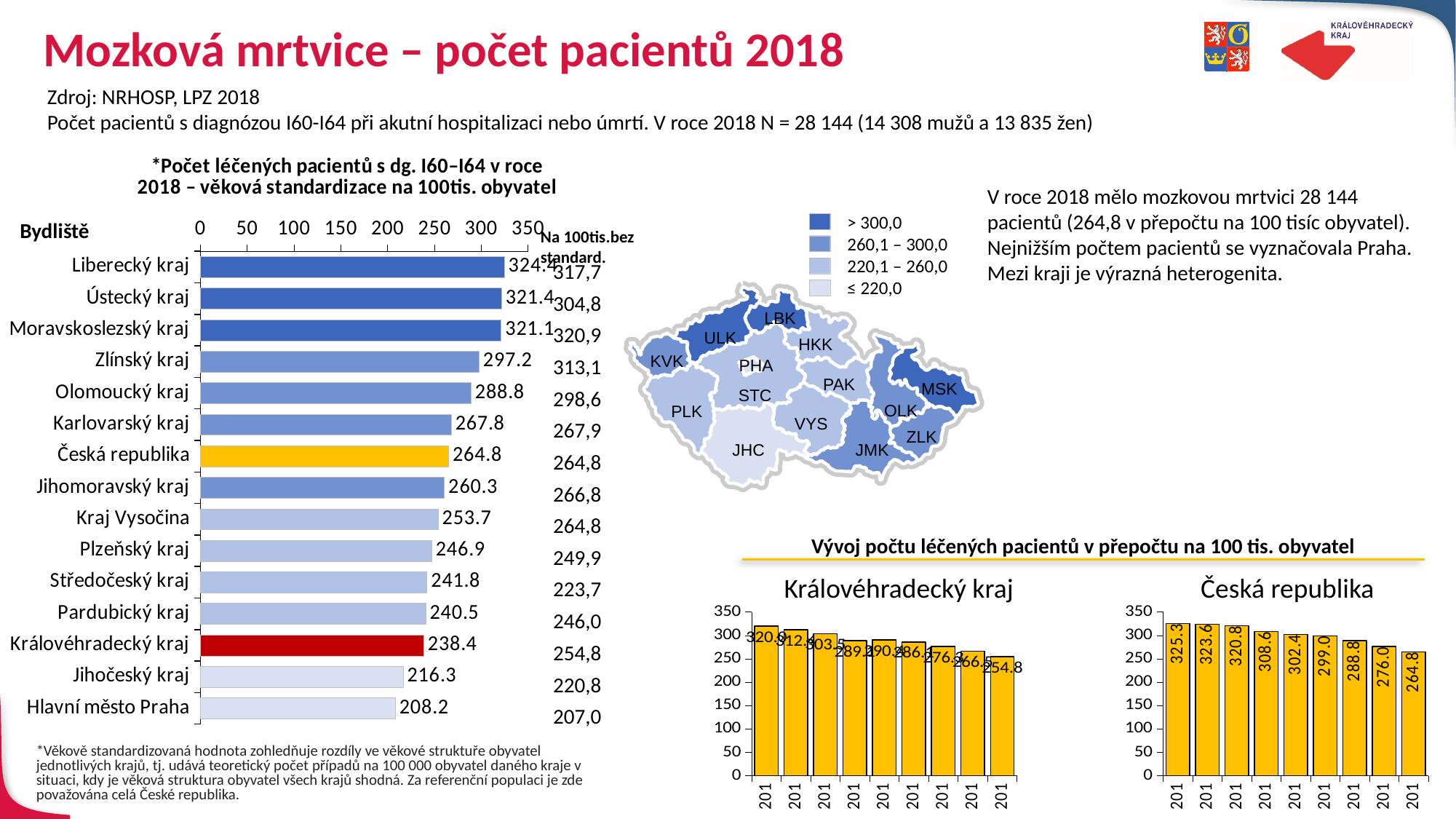

# Mozková mrtvice – počet pacientů 2018
Zdroj: NRHOSP, LPZ 2018
Počet pacientů s diagnózou I60-I64 při akutní hospitalizaci nebo úmrtí. V roce 2018 N = 28 144 (14 308 mužů a 13 835 žen)

### Chart

| Category | Řada 1 | Řada 2 | Řada 3 | Řada 4 |
|---|---|---|---|---|
| Liberecký kraj | 324.4280763163698 | None | None | None |
| Ústecký kraj | 321.4226830309104 | None | None | None |
| Moravskoslezský kraj | 321.10069782580666 | None | None | None |
| Zlínský kraj | None | 297.2131217823463 | None | None |
| Olomoucký kraj | None | 288.82361843515116 | None | None |
| Karlovarský kraj | None | 267.7755509945089 | None | None |
| Česká republika | None | 264.84906031470564 | None | None |
| Jihomoravský kraj | None | 260.3454213866159 | None | None |
| Kraj Vysočina | None | None | 253.6713112037266 | None |
| Plzeňský kraj | None | None | 246.916217226534 | None |
| Středočeský kraj | None | None | 241.8081535113447 | None |
| Pardubický kraj | None | None | 240.5415595862881 | None |
| Královéhradecký kraj | None | None | 238.39652021209002 | None |
| Jihočeský kraj | None | None | None | 216.28265256649286 |
| Hlavní město Praha | None | None | None | 208.1557589092782 |
V roce 2018 mělo mozkovou mrtvici 28 144
pacientů (264,8 v přepočtu na 100 tisíc obyvatel).
Nejnižším počtem pacientů se vyznačovala Praha.
Mezi kraji je výrazná heterogenita.
> 300,0
260,1 – 300,0
220,1 – 260,0
≤ 220,0

Bydliště
Na 100tis.bez standard.

LBK

ULK

HKK

KVK

PHA

PAK
MSK

STC

OLK
PLK

VYS
ZLK
JMK
JHC
| 317,7 |
| --- |
| 304,8 |
| 320,9 |
| 313,1 |
| 298,6 |
| 267,9 |
| 264,8 |
| 266,8 |
| 264,8 |
| 249,9 |
| 223,7 |
| 246,0 |
| 254,8 |
| 220,8 |
| 207,0 |
Vývoj počtu léčených pacientů v přepočtu na 100 tis. obyvatel
Královéhradecký kraj
Česká republika

### Chart

| Category | Počet léčených |
|---|---|
| 2010 | 320.0456074010997 |
| 2011 | 312.4266762927534 |
| 2012 | 303.4574996837098 |
| 2013 | 289.1026767357483 |
| 2014 | 290.3594149312164 |
| 2015 | 286.06671866780334 |
| 2016 | 276.31777087940895 |
| 2017 | 266.49819914023465 |
| 2018 | 254.77221221453868 |

### Chart

| Category | Počet léčených |
|---|---|
| 2010 | 325.2752360004496 |
| 2011 | 323.60733001850605 |
| 2012 | 320.8210338932628 |
| 2013 | 308.5611935777159 |
| 2014 | 302.36252851958994 |
| 2015 | 299.01520846837775 |
| 2016 | 288.8138170256459 |
| 2017 | 276.0274633633277 |
| 2018 | 264.84906031470564 |
*Věkově standardizovaná hodnota zohledňuje rozdíly ve věkové struktuře obyvatel jednotlivých krajů, tj. udává teoretický počet případů na 100 000 obyvatel daného kraje v situaci, kdy je věková struktura obyvatel všech krajů shodná. Za referenční populaci je zde považována celá České republika.